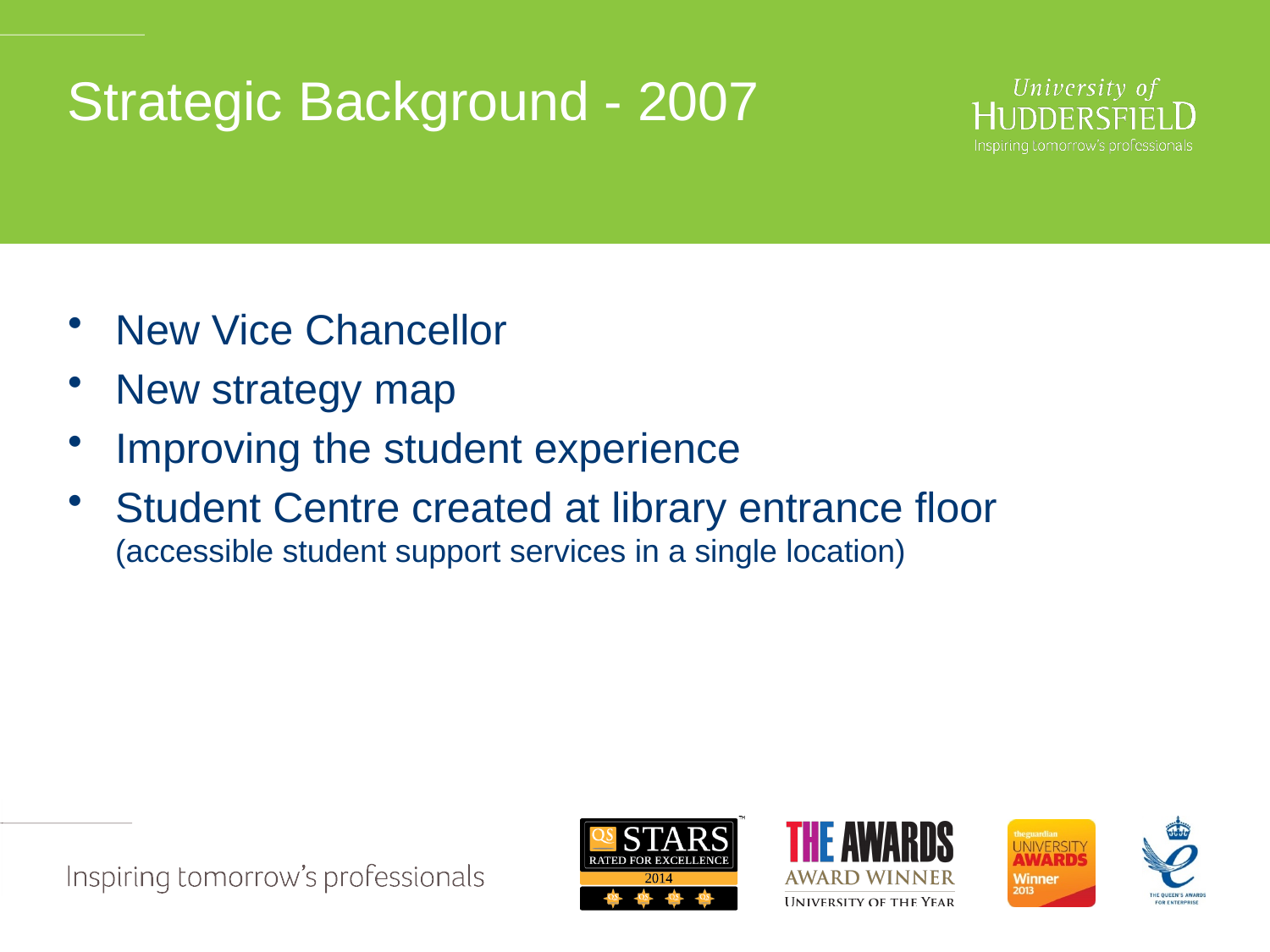

# Strategic Background - 2007
New Vice Chancellor
New strategy map
Improving the student experience
Student Centre created at library entrance floor (accessible student support services in a single location)